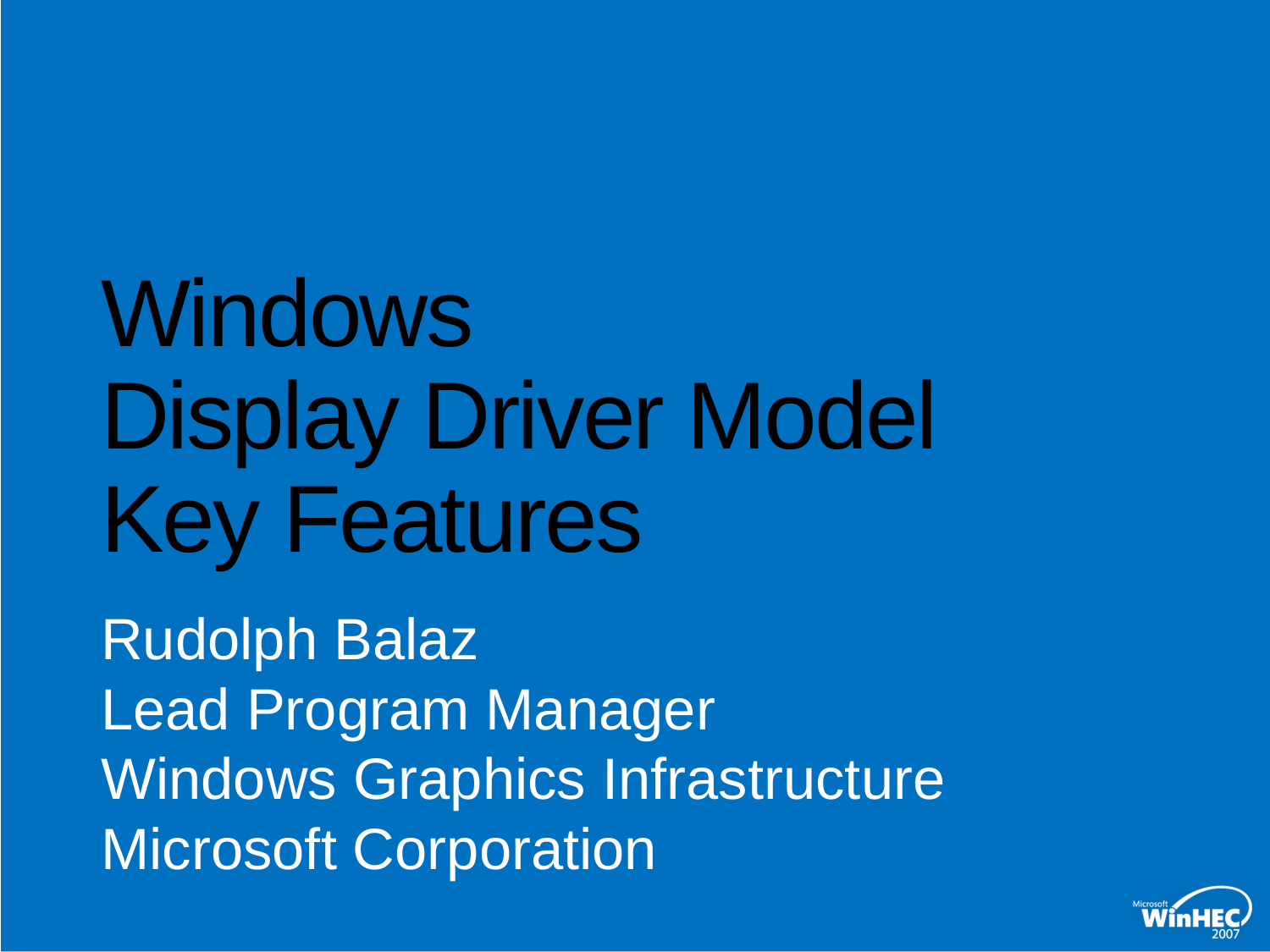

# Windows Display Driver Model Key Features
Rudolph Balaz
Lead Program Manager
Windows Graphics Infrastructure
Microsoft Corporation